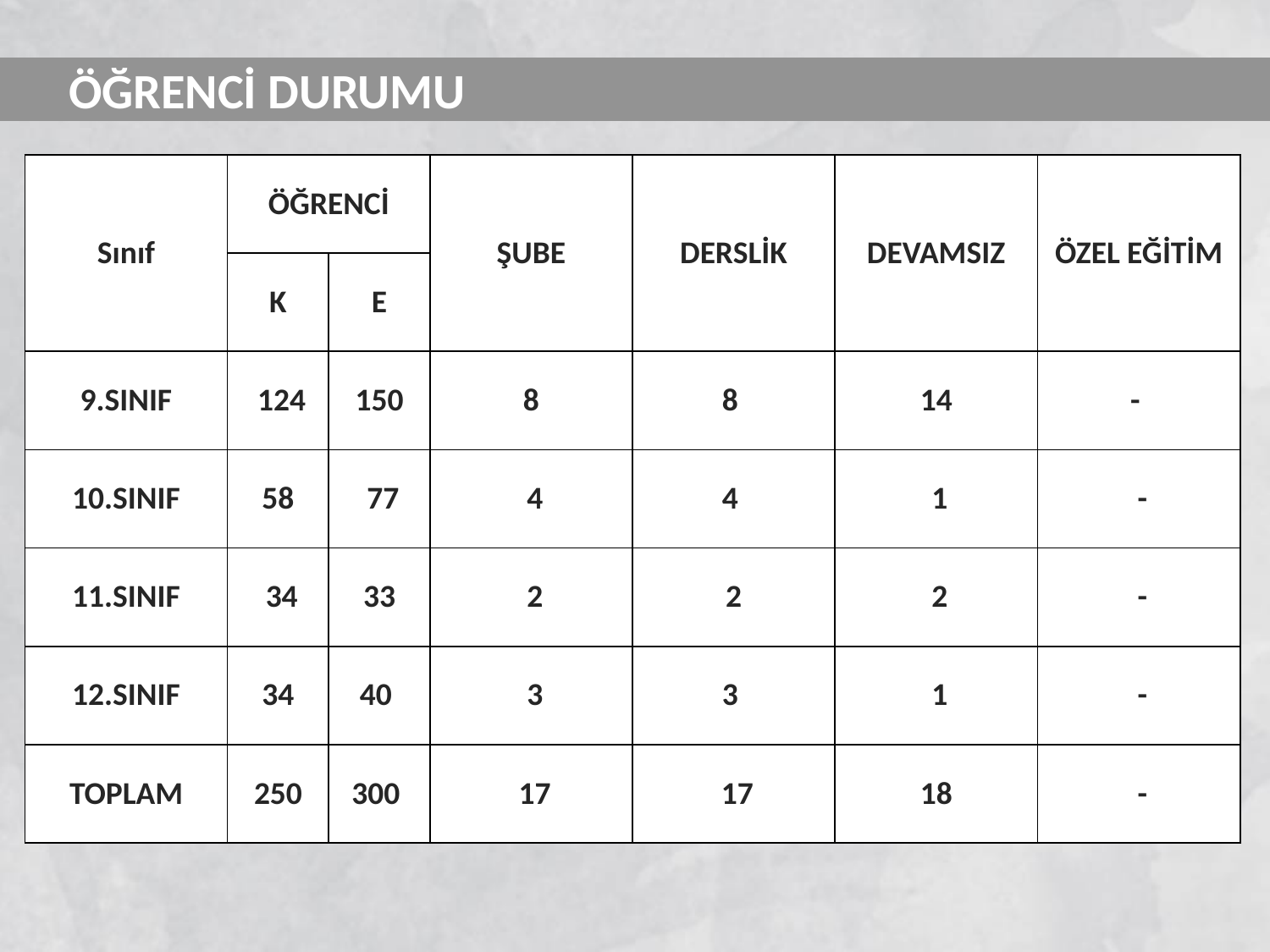

# ÖĞRENCİ DURUMU
| Sınıf | ÖĞRENCİ |  | ŞUBE | DERSLİK | DEVAMSIZ | ÖZEL EĞİTİM |
| --- | --- | --- | --- | --- | --- | --- |
|  | K | E |  |  |  |  |
| 9.SINIF | 124 | 150 | 8 | 8 | 14 | - |
| 10.SINIF | 58 | 77 | 4 | 4 | 1 | - |
| 11.SINIF | 34 | 33 | 2 | 2 | 2 | - |
| 12.SINIF | 34 | 40 | 3 | 3 | 1 | - |
| TOPLAM | 250 | 300 | 17 | 17 | 18 | - |